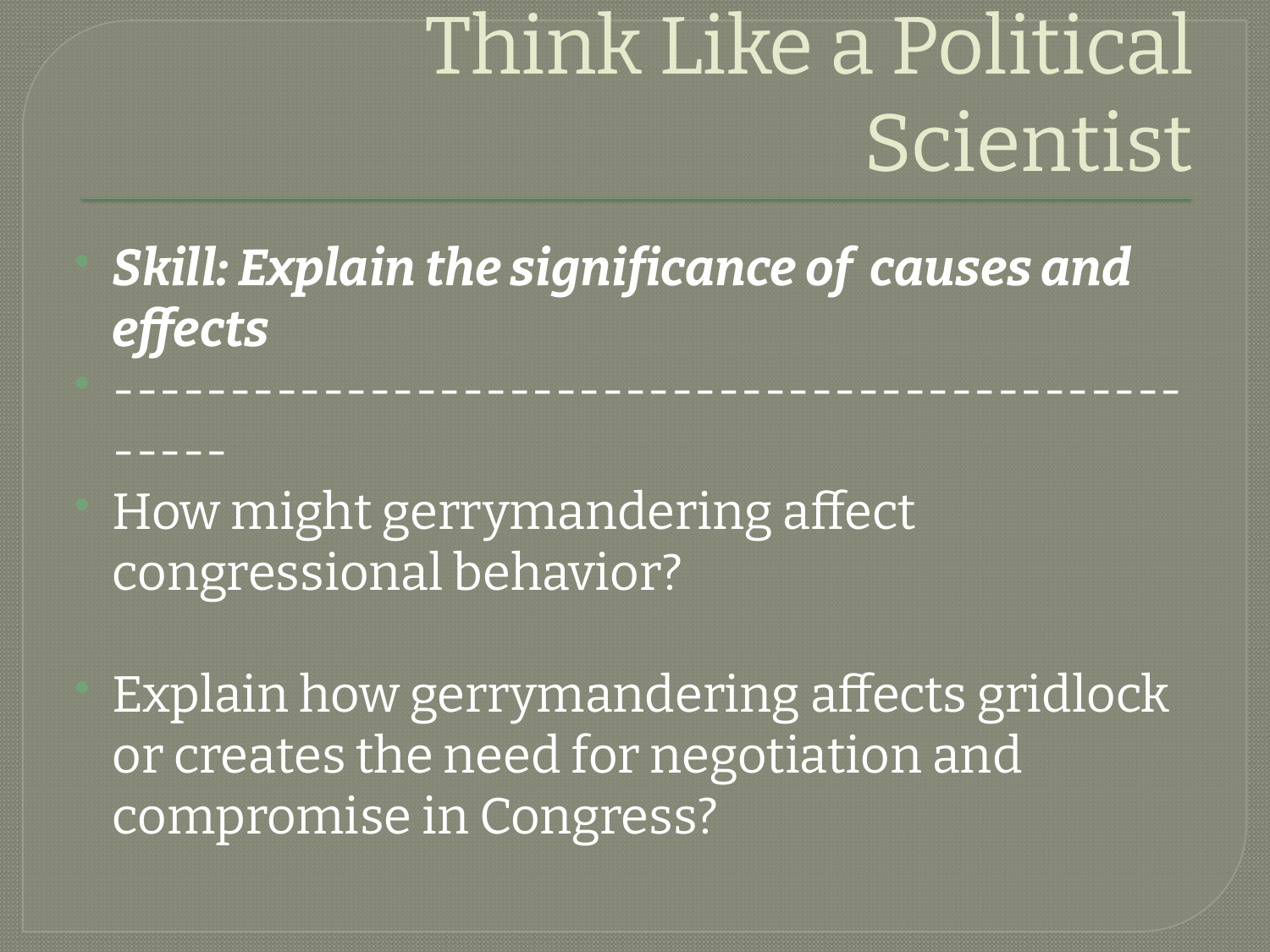

# Think Like a Political Scientist
Skill: Explain the significance of  causes and effects
---------------------------------------------------
How might gerrymandering affect congressional behavior?

Explain how gerrymandering affects gridlock or creates the need for negotiation and compromise in Congress?